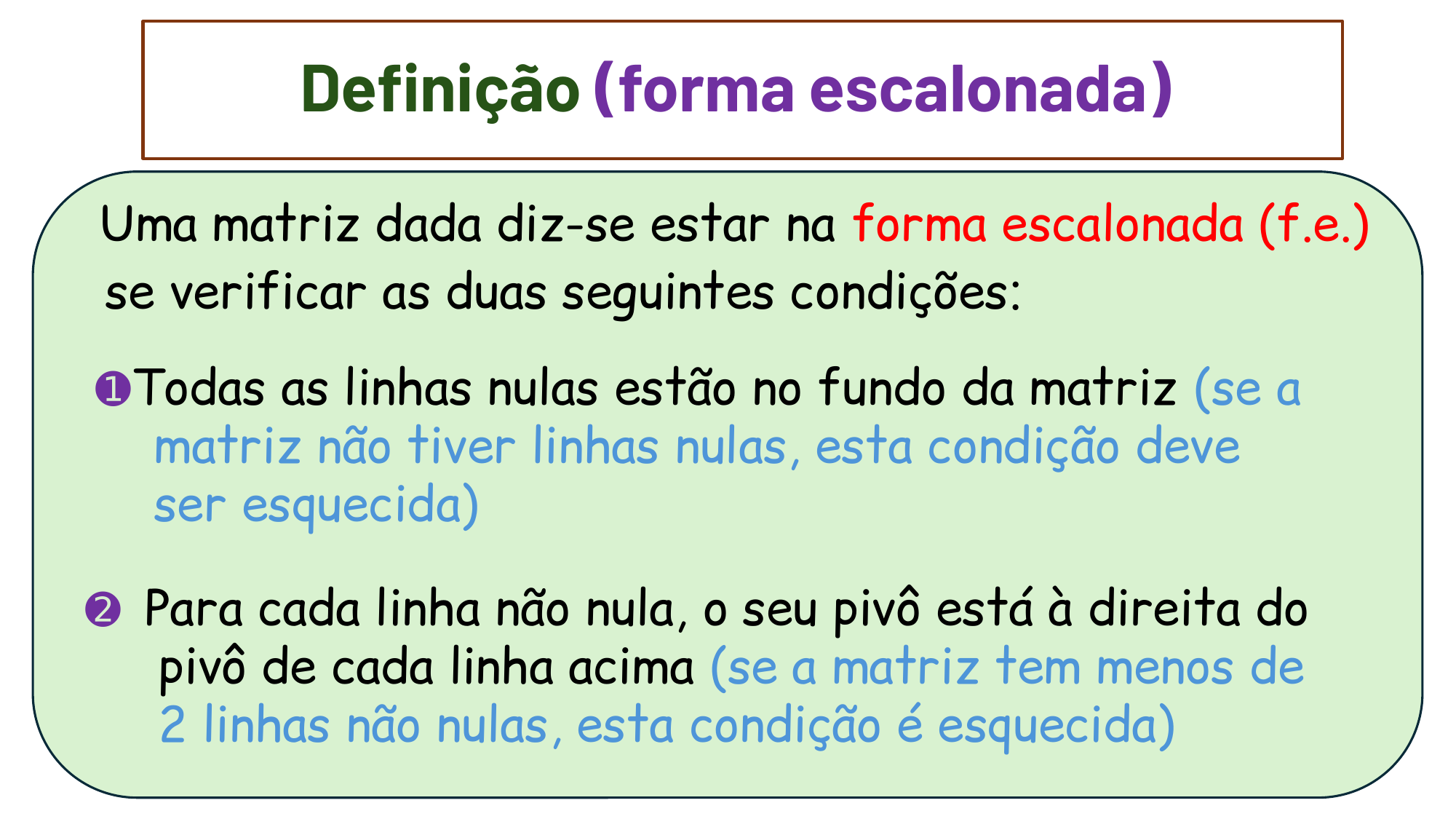

# Definição (forma escalonada)

  Uma matriz dada diz-se estar na forma escalonada (f.e.)
  se verificar as duas seguintes condições:

➊Todas as linhas nulas estão no fundo da matriz (se a
    matriz não tiver linhas nulas, esta condição deve
    ser esquecida)

➋  Para cada linha não nula, o seu pivô está à direita do
     pivô de cada linha acima (se a matriz tem menos de
     2 linhas não nulas, esta condição é esquecida)